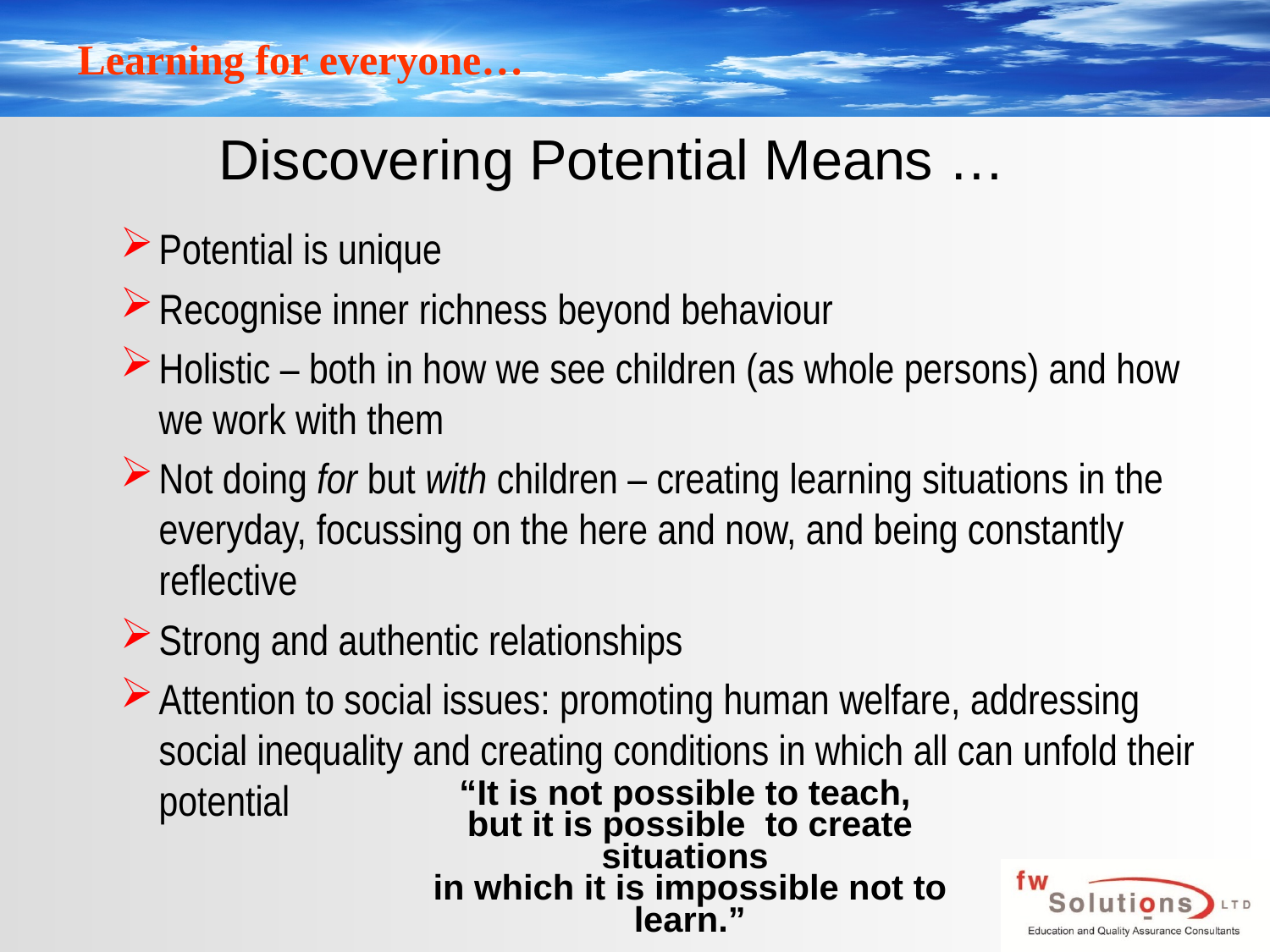

# Discovering Potential Means …
Potential is unique
Recognise inner richness beyond behaviour
Holistic – both in how we see children (as whole persons) and how we work with them
Not doing for but with children – creating learning situations in the everyday, focussing on the here and now, and being constantly reflective
Strong and authentic relationships
Attention to social issues: promoting human welfare, addressing social inequality and creating conditions in which all can unfold their potential
“It is not possible to teach,
but it is possible  to create situations
in which it is impossible not to learn.”